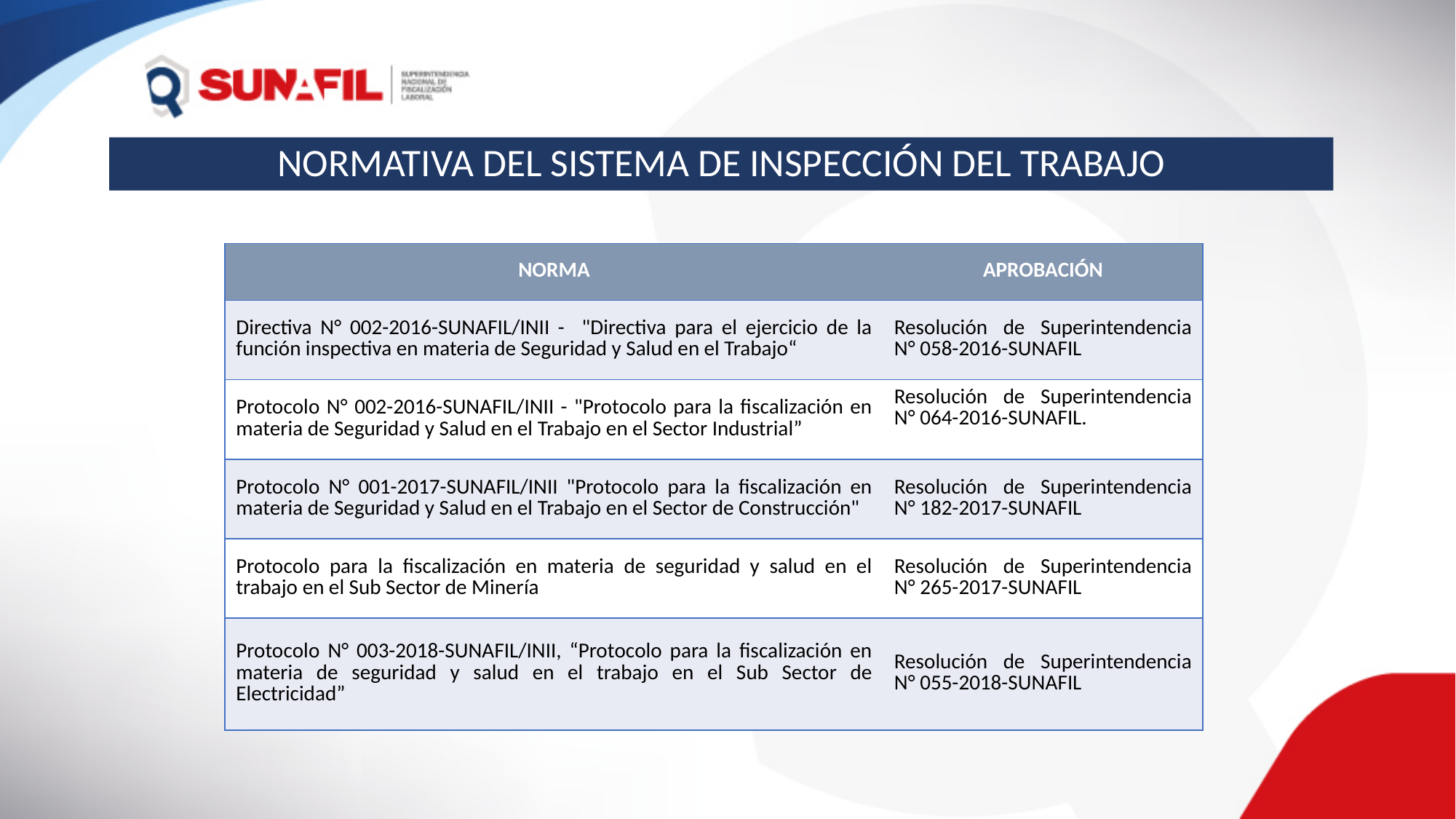

# NORMATIVA DEL SISTEMA DE INSPECCIÓN DEL TRABAJO
| NORMA | APROBACIÓN |
| --- | --- |
| Directiva N° 002-2016-SUNAFIL/INII - "Directiva para el ejercicio de la función inspectiva en materia de Seguridad y Salud en el Trabajo“ | Resolución de Superintendencia N° 058-2016-SUNAFIL |
| Protocolo N° 002-2016-SUNAFIL/INII - "Protocolo para la fiscalización en materia de Seguridad y Salud en el Trabajo en el Sector Industrial” | Resolución de Superintendencia N° 064-2016-SUNAFIL. |
| Protocolo N° 001-2017-SUNAFIL/INII "Protocolo para la fiscalización en materia de Seguridad y Salud en el Trabajo en el Sector de Construcción" | Resolución de Superintendencia N° 182-2017-SUNAFIL |
| Protocolo para la fiscalización en materia de seguridad y salud en el trabajo en el Sub Sector de Minería | Resolución de Superintendencia N° 265-2017-SUNAFIL |
| Protocolo N° 003-2018-SUNAFIL/INII, “Protocolo para la fiscalización en materia de seguridad y salud en el trabajo en el Sub Sector de Electricidad” | Resolución de Superintendencia N° 055-2018-SUNAFIL |